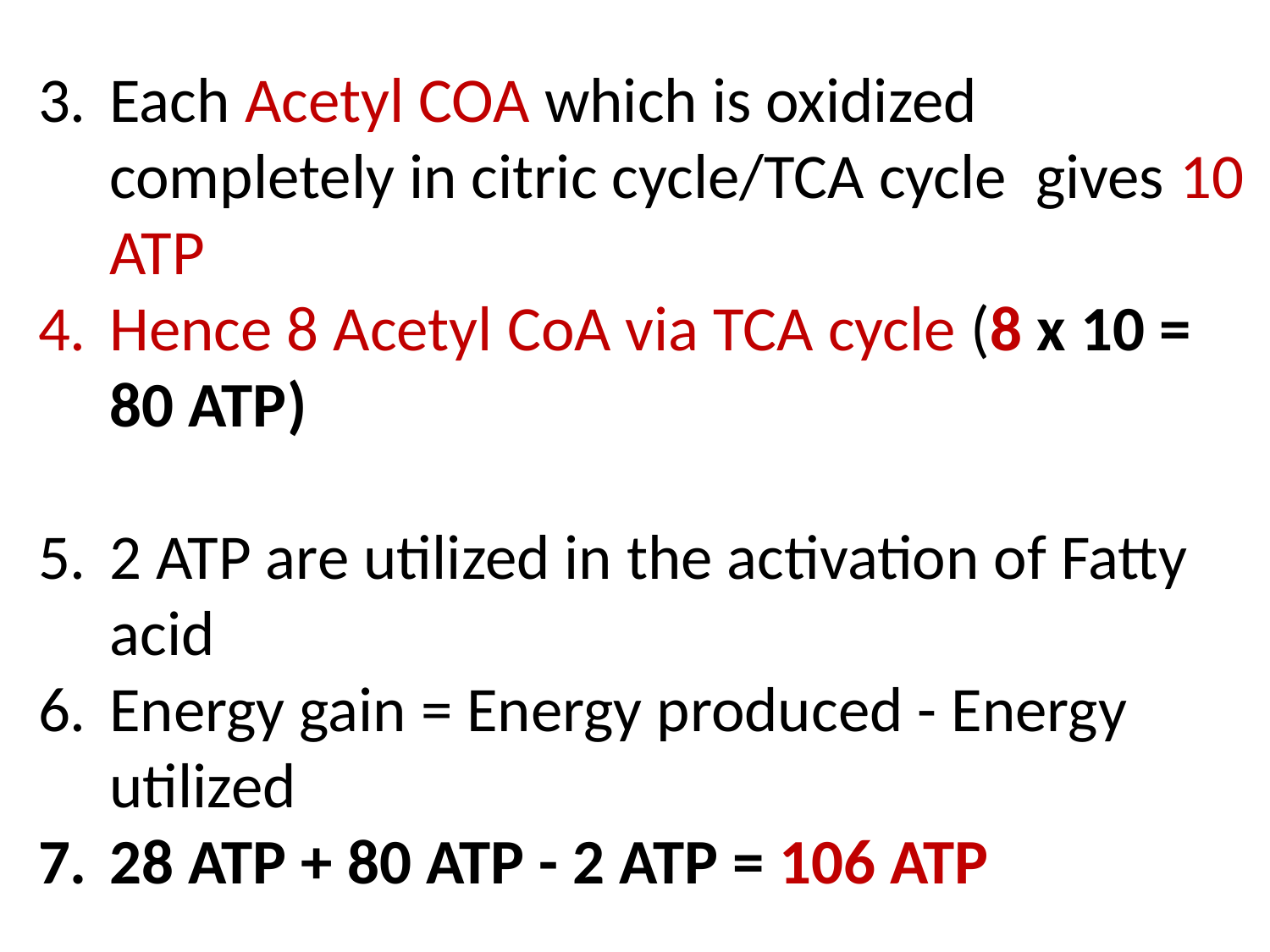

Each Acetyl COA which is oxidized completely in citric cycle/TCA cycle  gives 10 ATP
Hence 8 Acetyl CoA via TCA cycle (8 x 10 = 80 ATP)

2 ATP are utilized in the activation of Fatty acid
Energy gain = Energy produced - Energy utilized
28 ATP + 80 ATP - 2 ATP = 106 ATP